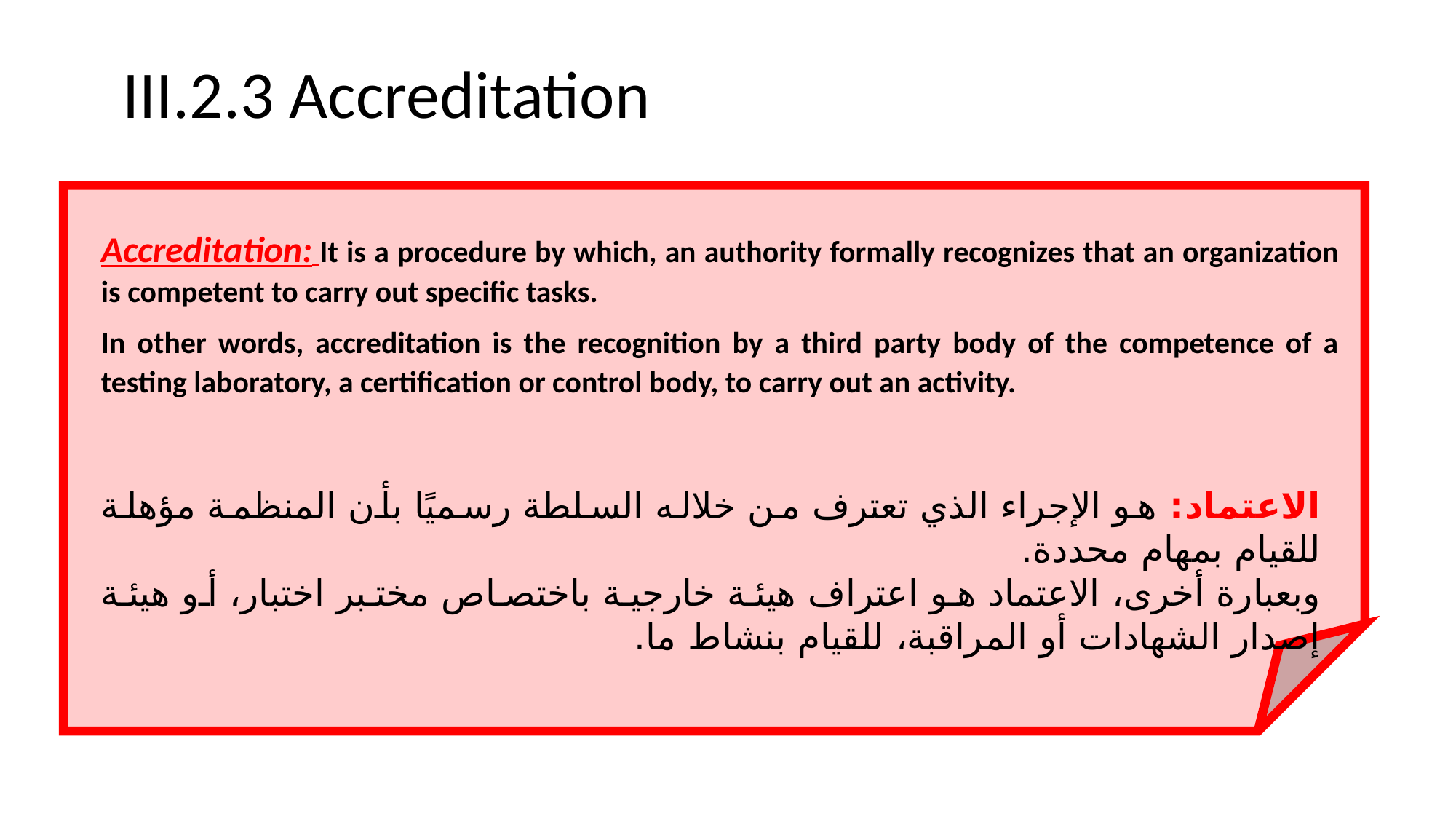

III.2.3 Accreditation

Accreditation: It is a procedure by which, an authority formally recognizes that an organization is competent to carry out specific tasks.
In other words, accreditation is the recognition by a third party body of the competence of a testing laboratory, a certification or control body, to carry out an activity.
الاعتماد: هو الإجراء الذي تعترف من خلاله السلطة رسميًا بأن المنظمة مؤهلة للقيام بمهام محددة.
وبعبارة أخرى، الاعتماد هو اعتراف هيئة خارجية باختصاص مختبر اختبار، أو هيئة إصدار الشهادات أو المراقبة، للقيام بنشاط ما.